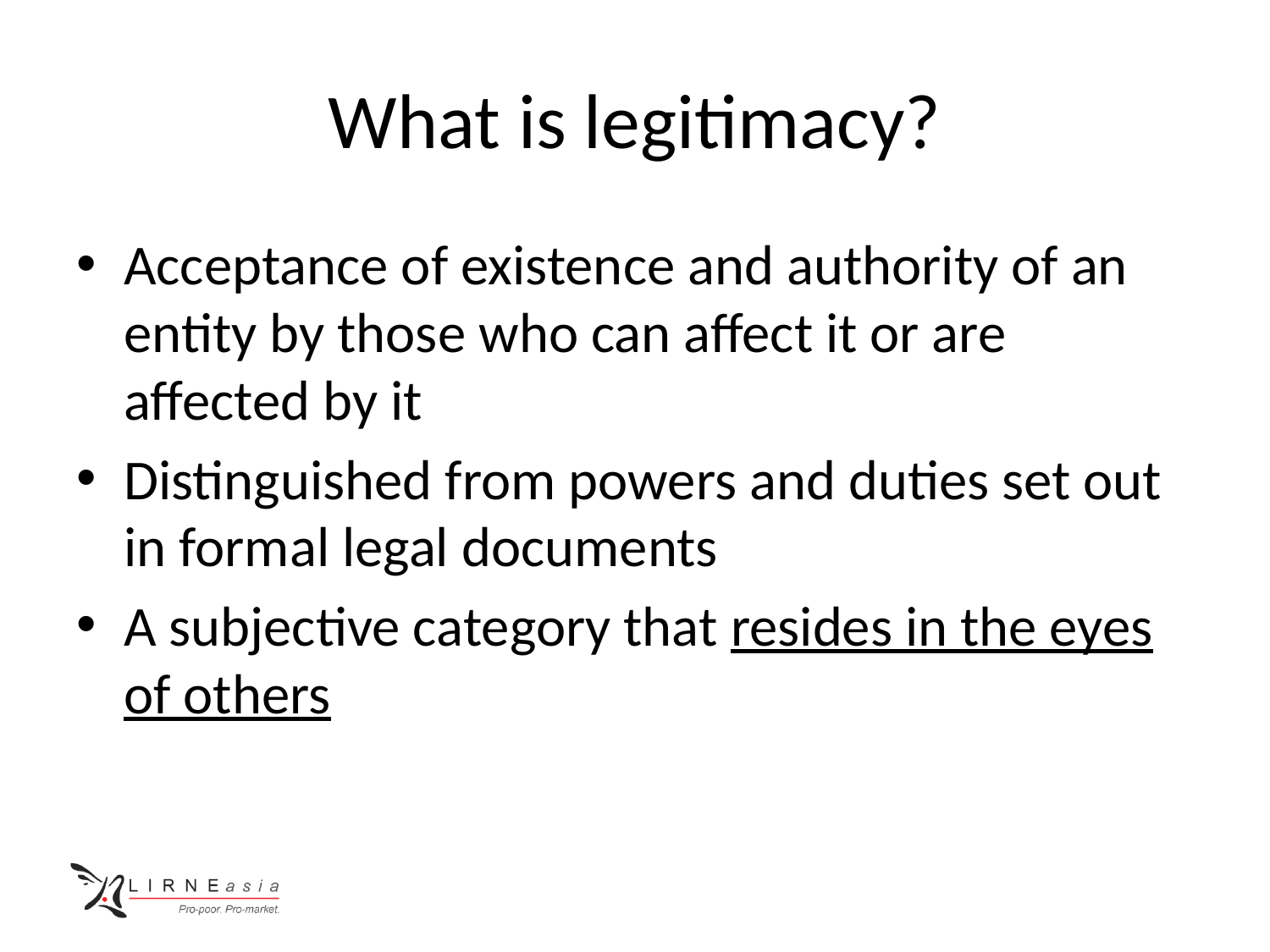

# What is legitimacy?
Acceptance of existence and authority of an entity by those who can affect it or are affected by it
Distinguished from powers and duties set out in formal legal documents
A subjective category that resides in the eyes of others